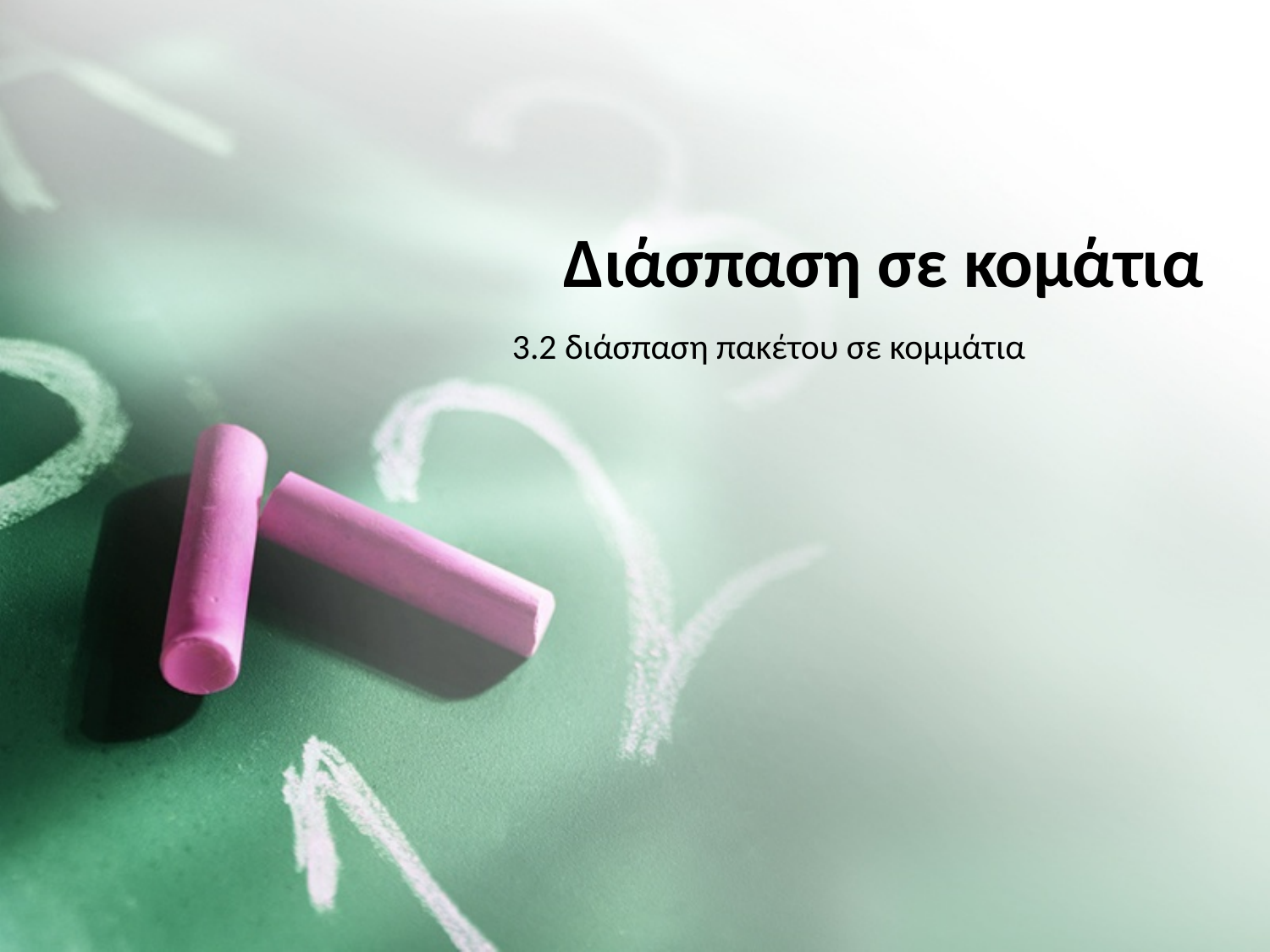

# Διάσπαση σε κομάτια
3.2 διάσπαση πακέτου σε κομμάτια